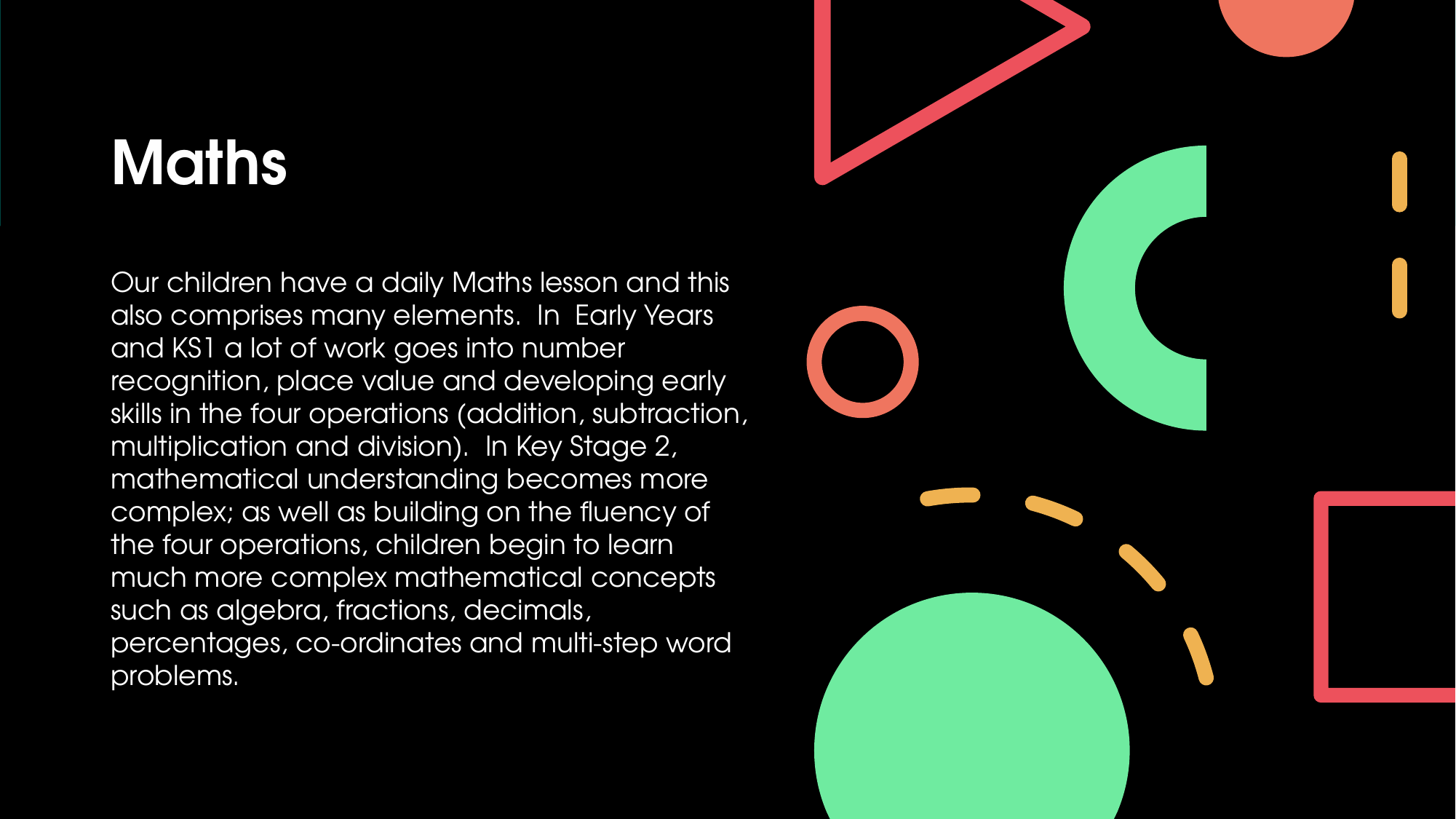

# Maths

Our children have a daily Maths lesson and this also comprises many elements.  In  Early Years and KS1 a lot of work goes into number recognition, place value and developing early skills in the four operations (addition, subtraction, multiplication and division).  In Key Stage 2, mathematical understanding becomes more complex; as well as building on the fluency of the four operations, children begin to learn much more complex mathematical concepts such as algebra, fractions, decimals, percentages, co-ordinates and multi-step word problems.